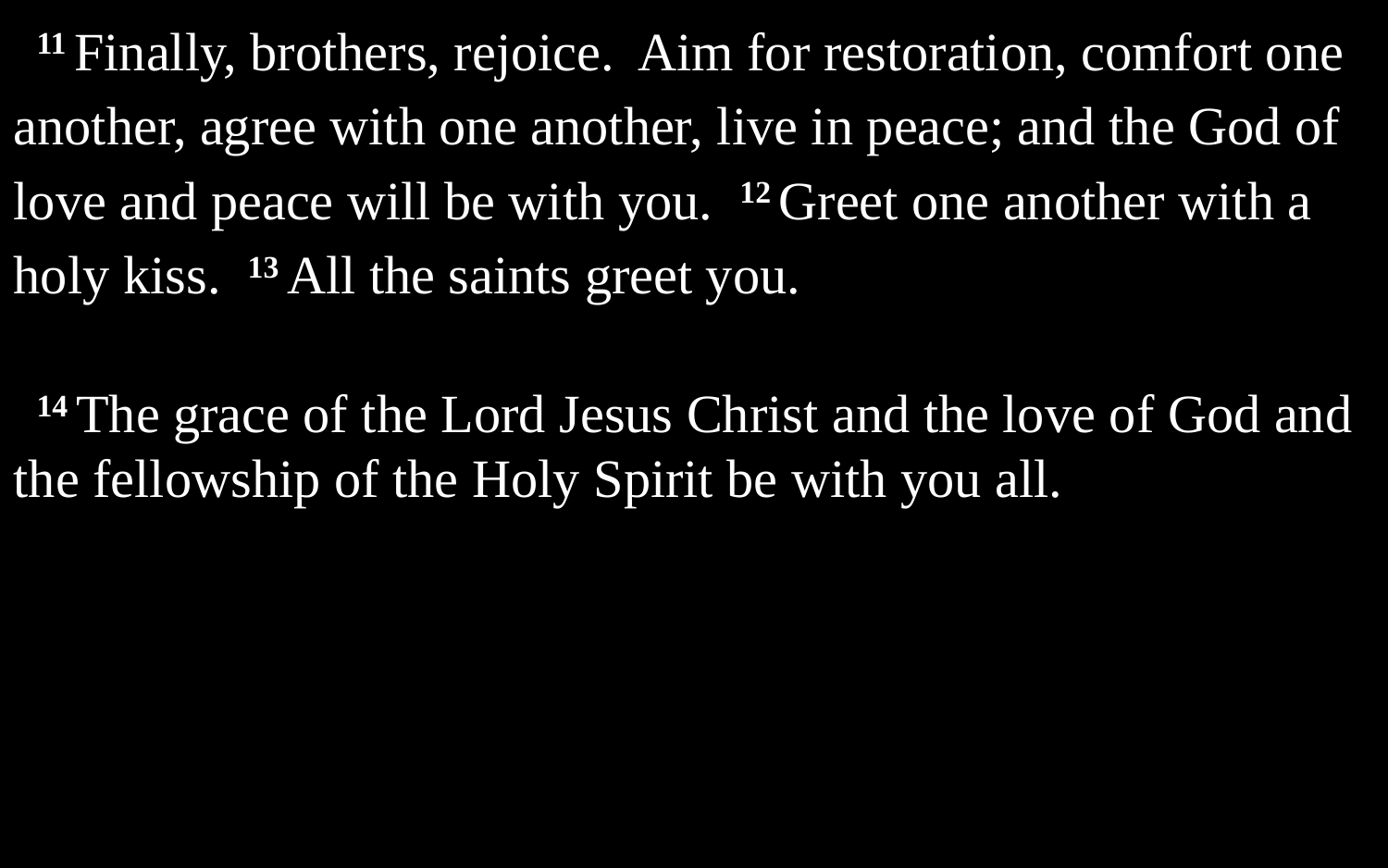

11 Finally, brothers, rejoice.  Aim for restoration, comfort one another, agree with one another, live in peace; and the God of love and peace will be with you.  12 Greet one another with a holy kiss.  13 All the saints greet you.

14 The grace of the Lord Jesus Christ and the love of God and the fellowship of the Holy Spirit be with you all.